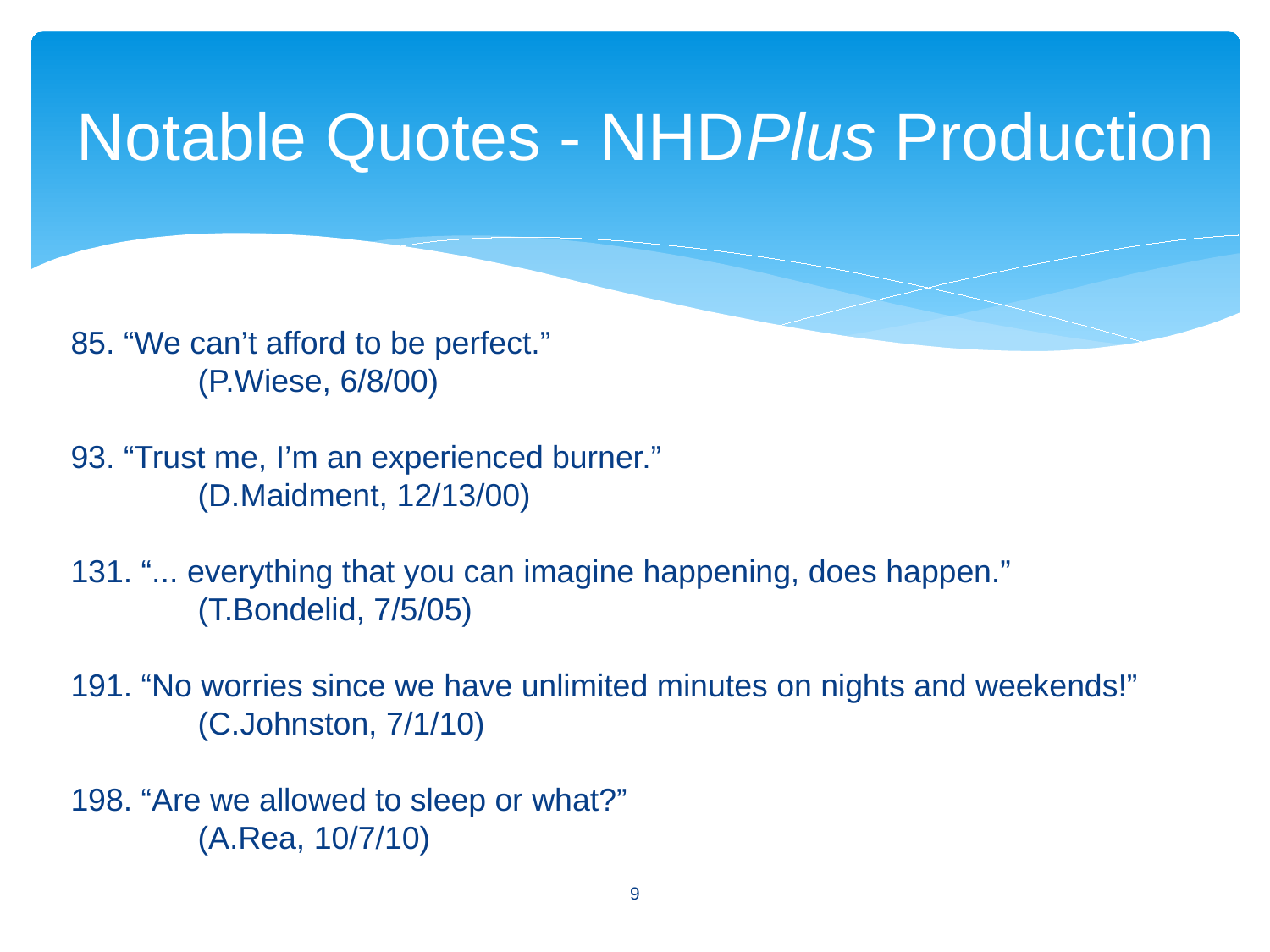

# Notable Quotes - NHDPlus Production
85. “We can’t afford to be perfect.”
	(P.Wiese, 6/8/00)

93. “Trust me, I’m an experienced burner.”
	(D.Maidment, 12/13/00)

131. “... everything that you can imagine happening, does happen.”
	(T.Bondelid, 7/5/05)

191. “No worries since we have unlimited minutes on nights and weekends!”
	(C.Johnston, 7/1/10)

198. “Are we allowed to sleep or what?”
	(A.Rea, 10/7/10)
9